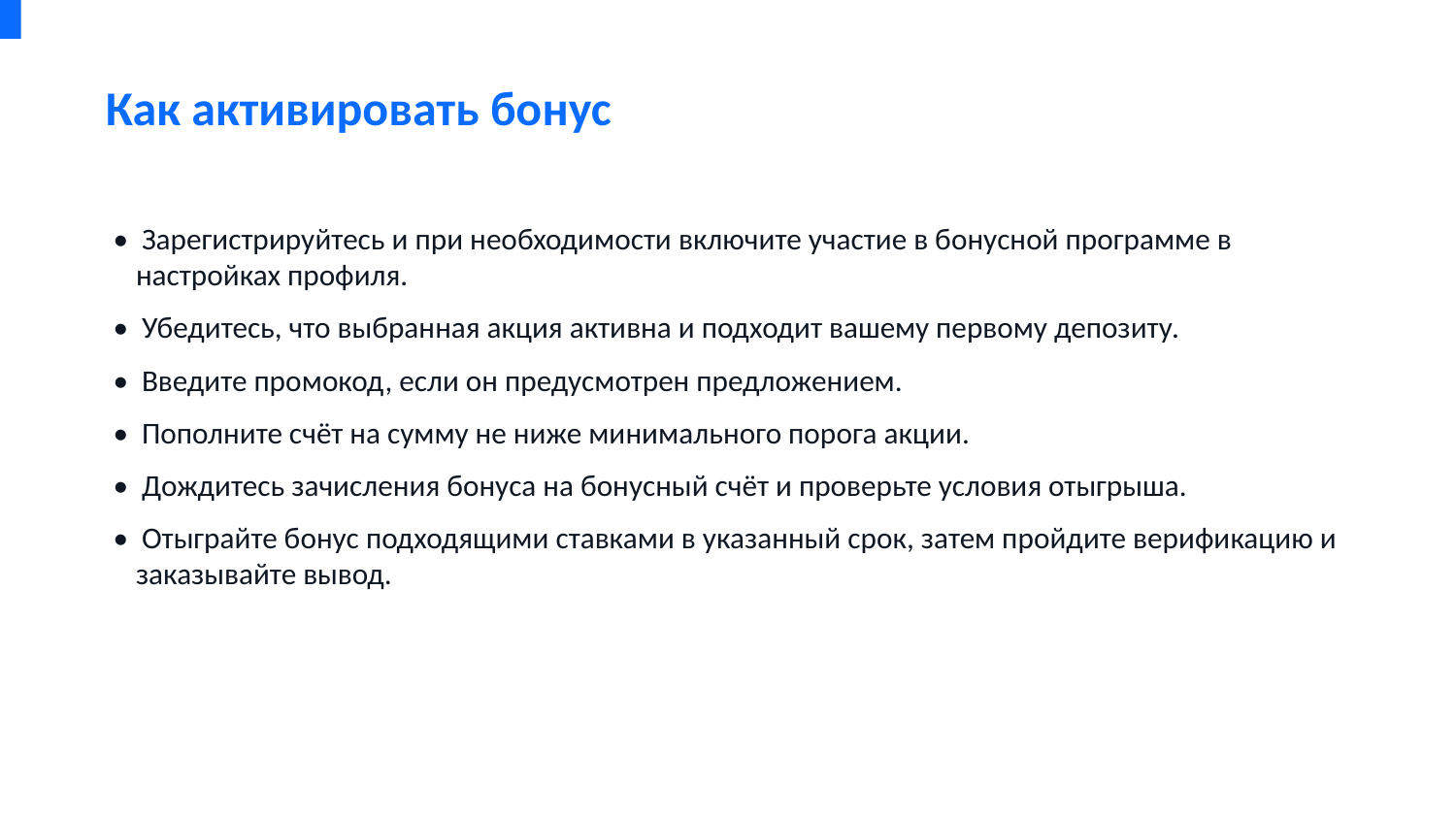

Как активировать бонус
•  Зарегистрируйтесь и при необходимости включите участие в бонусной программе в настройках профиля.
•  Убедитесь, что выбранная акция активна и подходит вашему первому депозиту.
•  Введите промокод, если он предусмотрен предложением.
•  Пополните счёт на сумму не ниже минимального порога акции.
•  Дождитесь зачисления бонуса на бонусный счёт и проверьте условия отыгрыша.
•  Отыграйте бонус подходящими ставками в указанный срок, затем пройдите верификацию и заказывайте вывод.